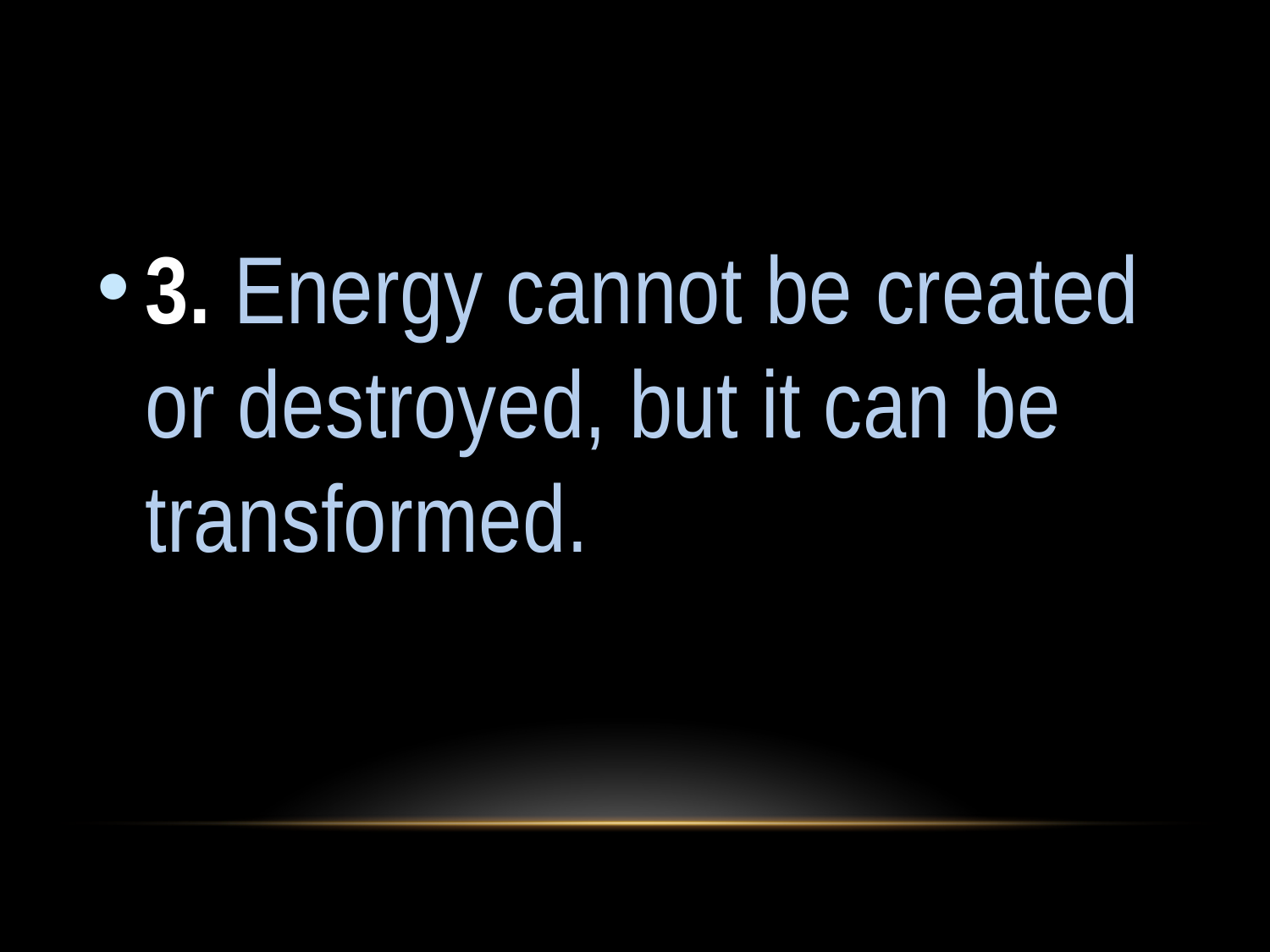

#
3. Energy cannot be created or destroyed, but it can be transformed.